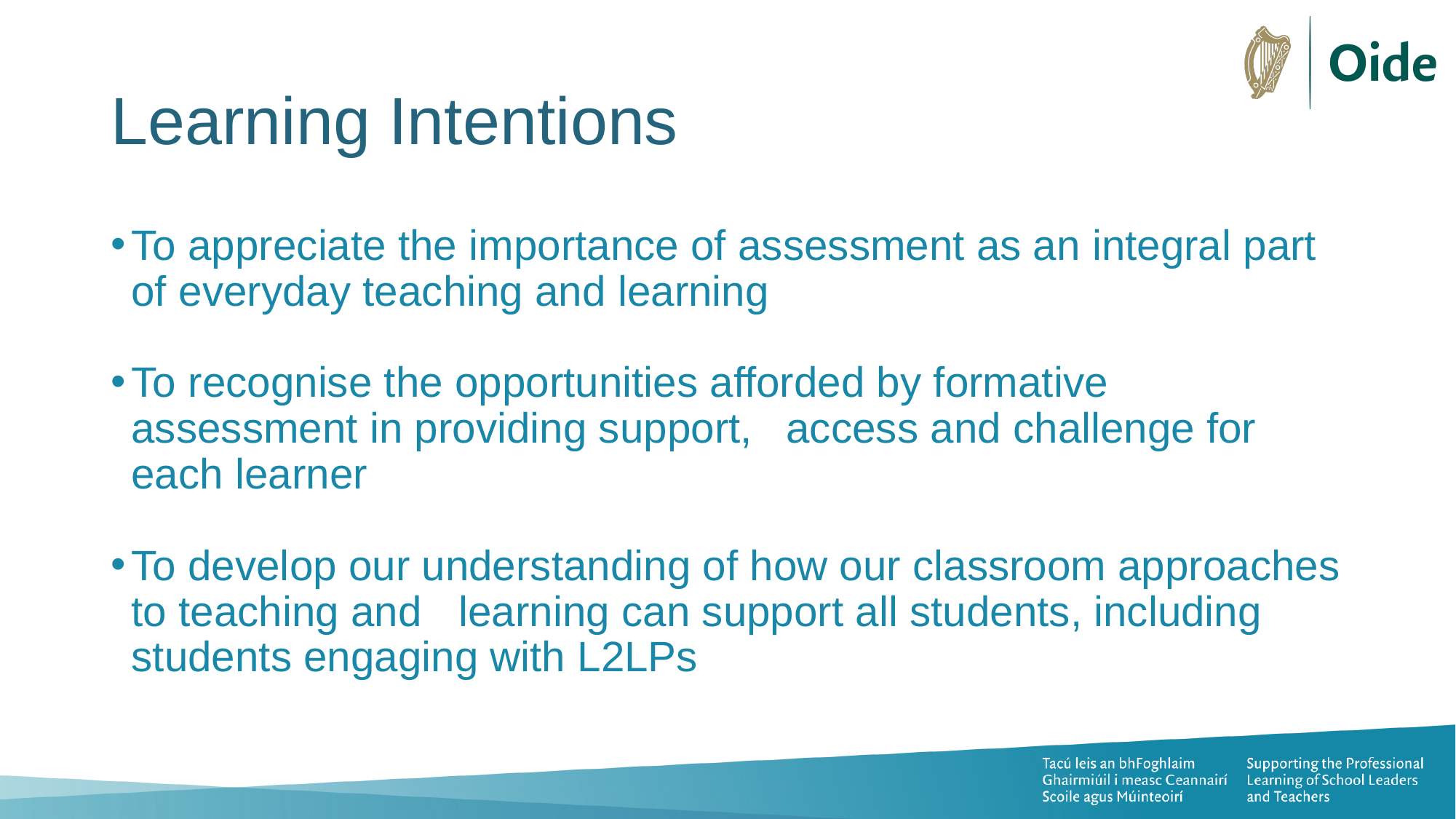

# Learning Intentions
To appreciate the importance of assessment as an integral part of everyday teaching and learning

To recognise the opportunities afforded by formative assessment in providing support, 	access and challenge for each learner

To develop our understanding of how our classroom approaches to teaching and 	learning can support all students, including students engaging with L2LPs